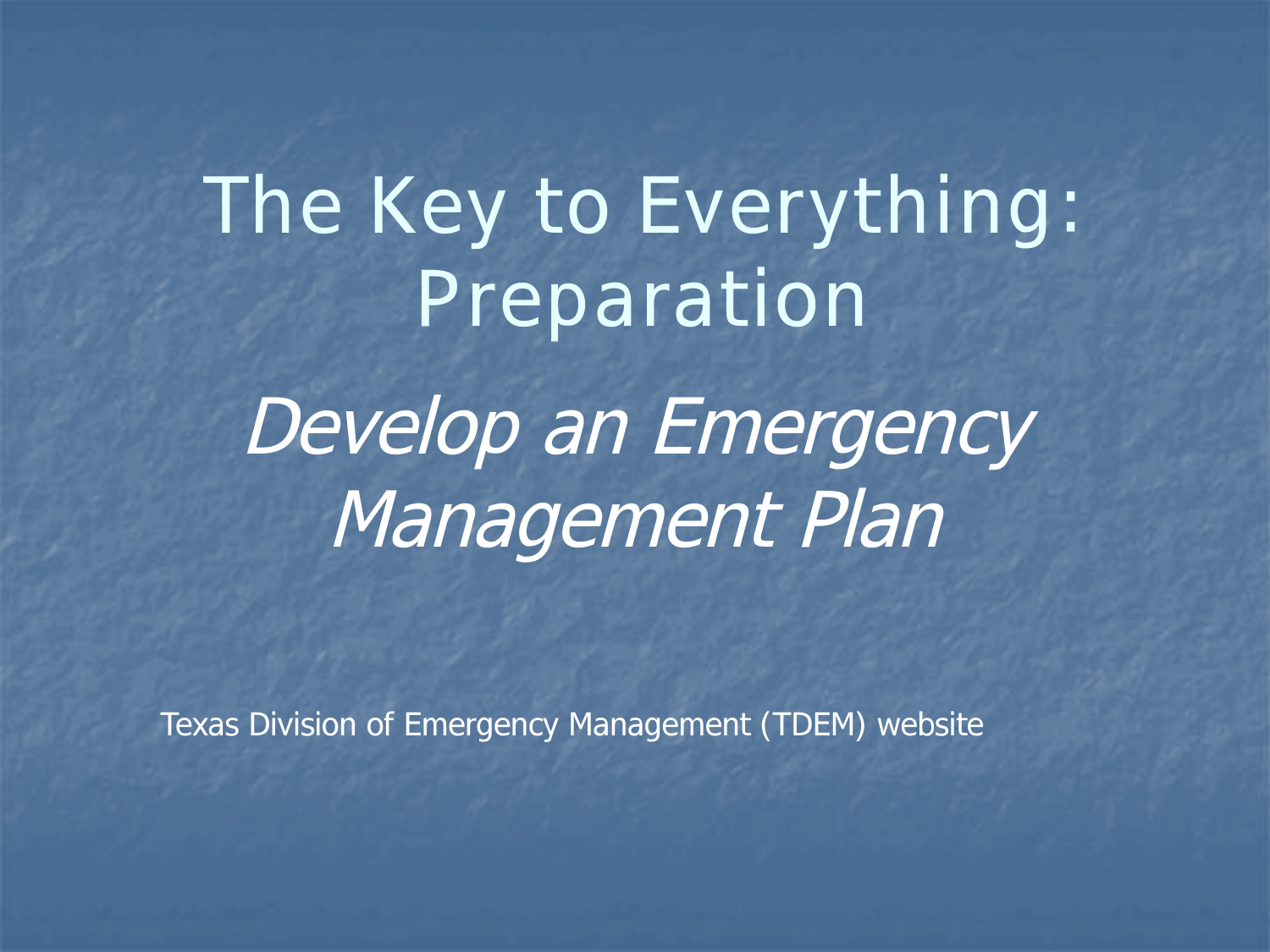

# The Key to Everything: Preparation
Develop an Emergency Management Plan
Texas Division of Emergency Management (TDEM) website